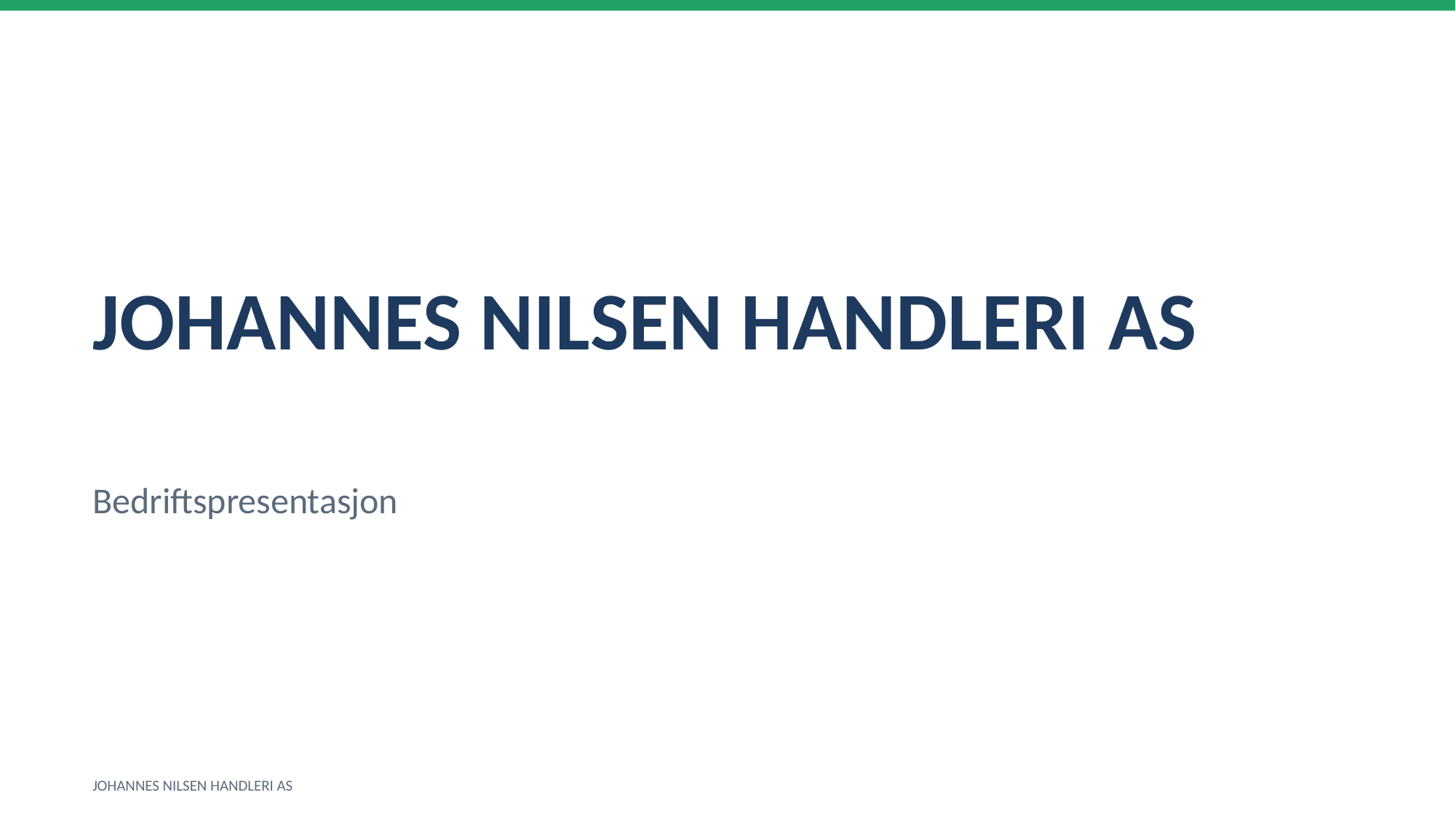

JOHANNES NILSEN HANDLERI AS
Bedriftspresentasjon
JOHANNES NILSEN HANDLERI AS